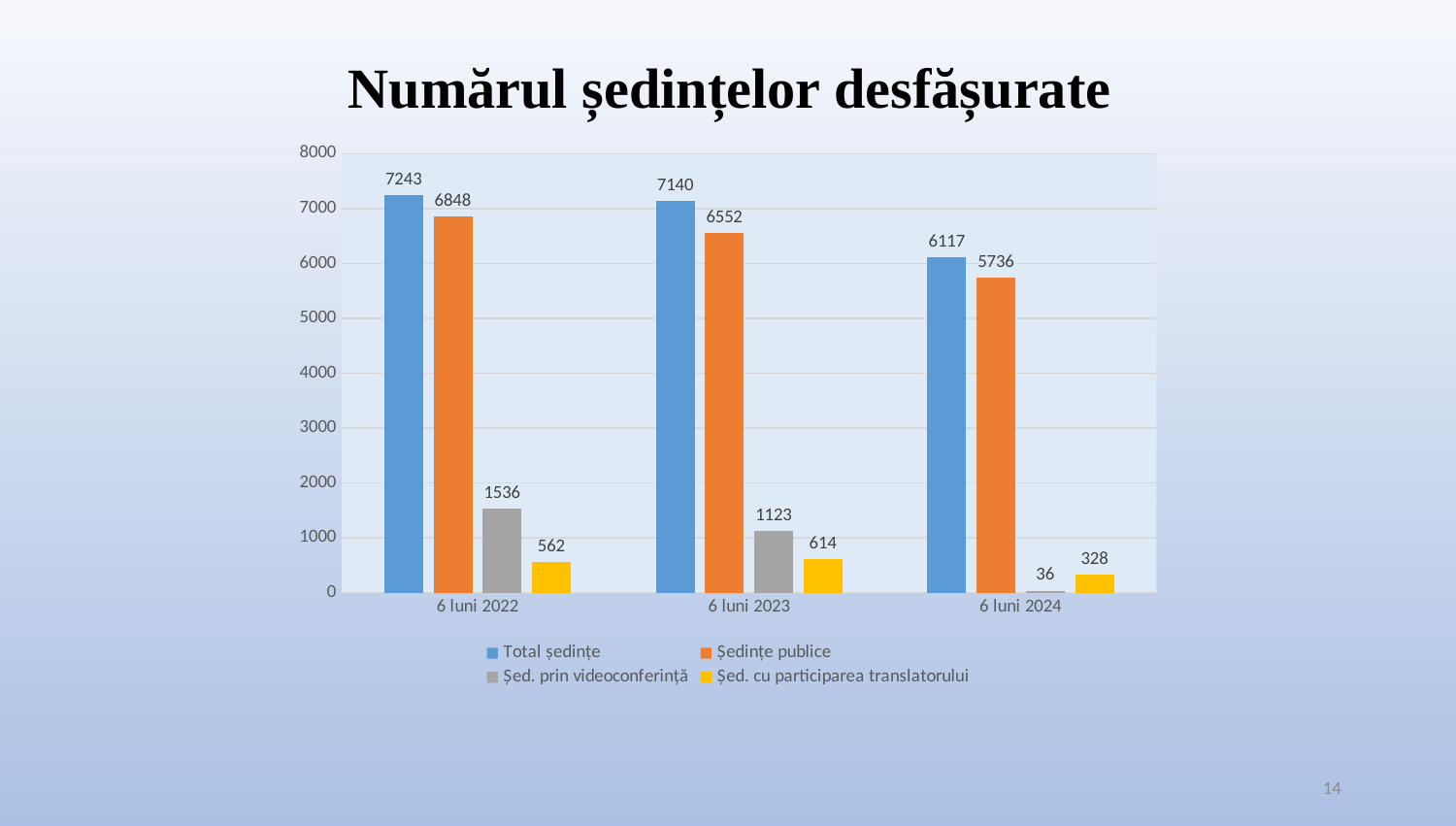

Numărul ședințelor desfășurate

### Chart

| Category | Total ședințe | Ședințe publice | Șed. prin videoconferință | Șed. cu participarea translatorului |
|---|---|---|---|---|
| 6 luni 2022 | 7243.0 | 6848.0 | 1536.0 | 562.0 |
| 6 luni 2023 | 7140.0 | 6552.0 | 1123.0 | 614.0 |
| 6 luni 2024 | 6117.0 | 5736.0 | 36.0 | 328.0 |
14